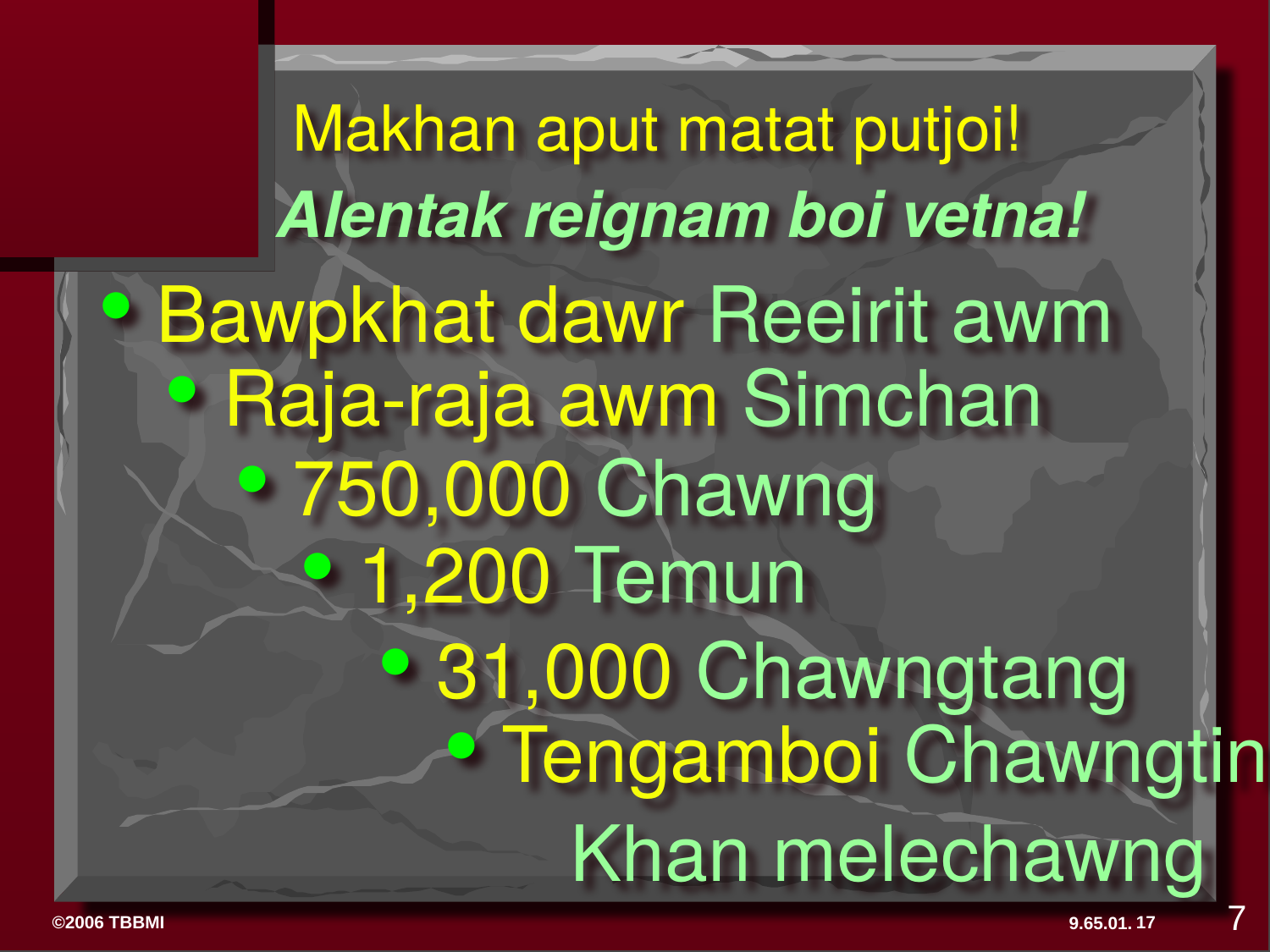

Makhan aput matat putjoi!

Alentak reignam boi vetna!
• Bawpkhat dawr Reeirit awm
• Raja-raja awm Simchan
• 750,000 Chawng
• 1,200 Temun
• 31,000 Chawngtang
• Tengamboi Chawngtin
	Khan melechawng

7

17